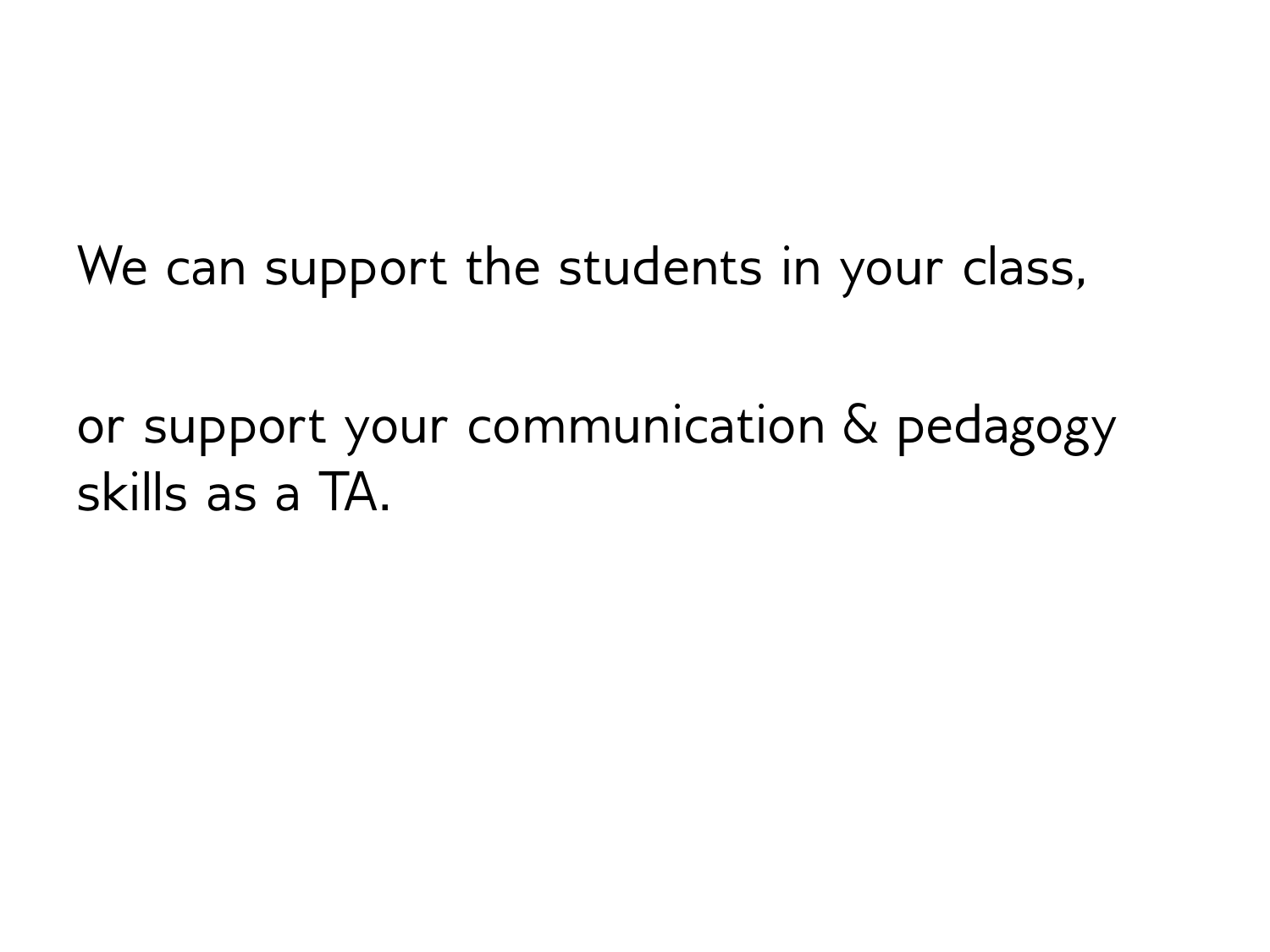

We can support the students in your class,

or support your communication & pedagogy skills as a TA.